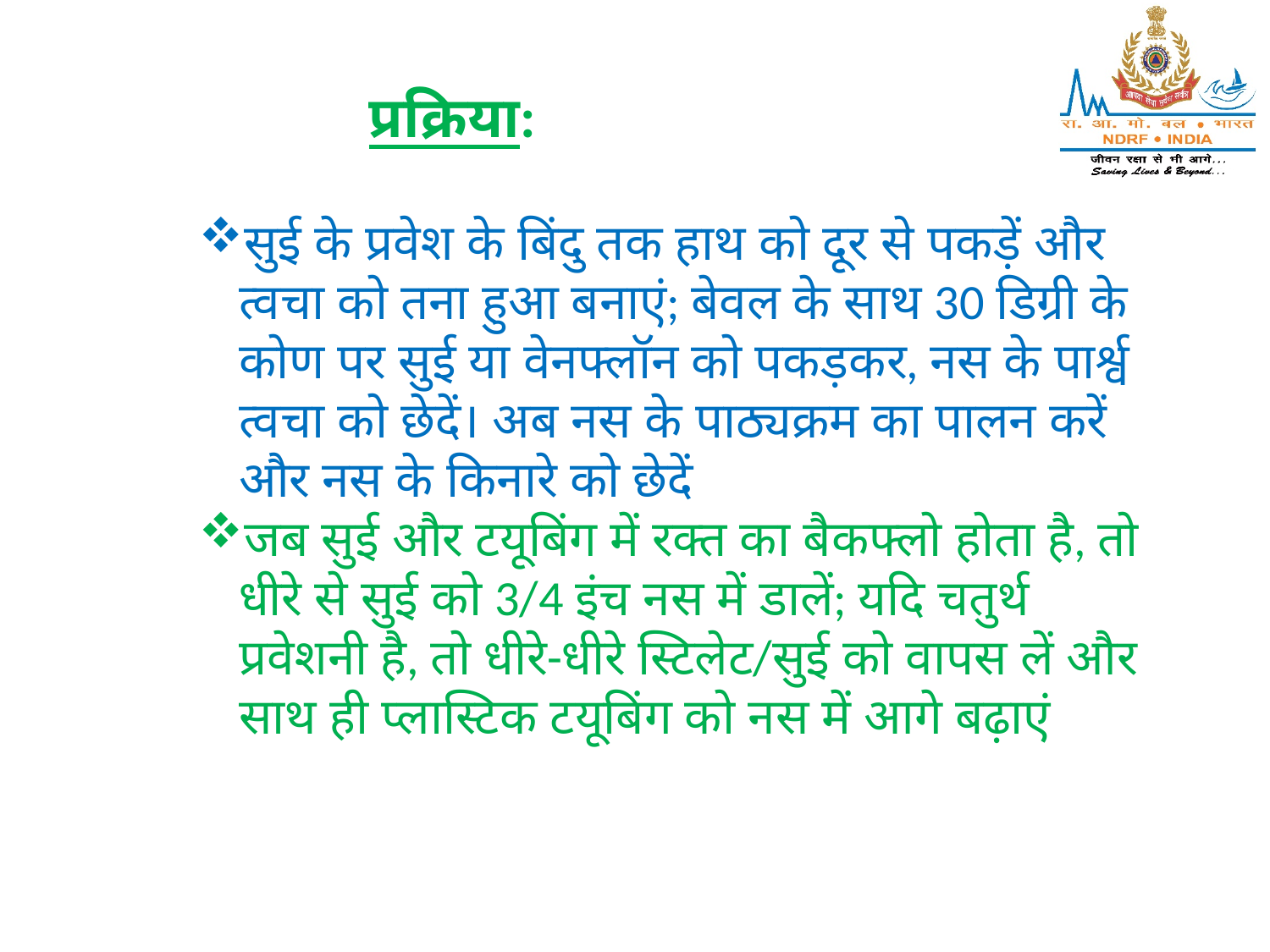

प्रक्रिया:
सुई के प्रवेश के बिंदु तक हाथ को दूर से पकड़ें और त्वचा को तना हुआ बनाएं; बेवल के साथ 30 डिग्री के कोण पर सुई या वेनफ्लॉन को पकड़कर, नस के पार्श्व त्वचा को छेदें। अब नस के पाठ्यक्रम का पालन करें और नस के किनारे को छेदें
जब सुई और टयूबिंग में रक्त का बैकफ्लो होता है, तो धीरे से सुई को 3/4 इंच नस में डालें; यदि चतुर्थ प्रवेशनी है, तो धीरे-धीरे स्टिलेट/सुई को वापस लें और साथ ही प्लास्टिक टयूबिंग को नस में आगे बढ़ाएं